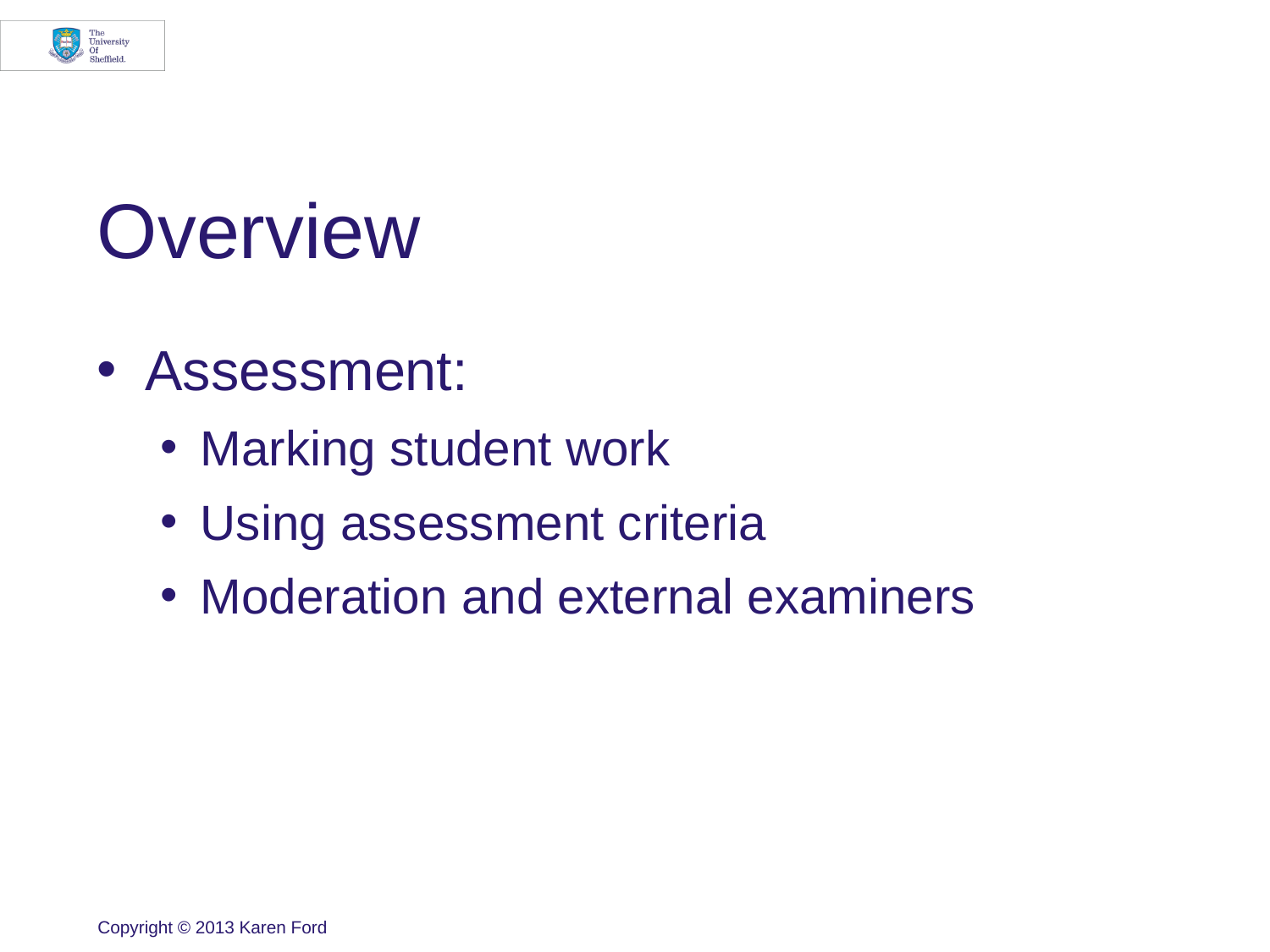

# Overview
Assessment:
Marking student work
Using assessment criteria
Moderation and external examiners
Copyright © 2013 Karen Ford